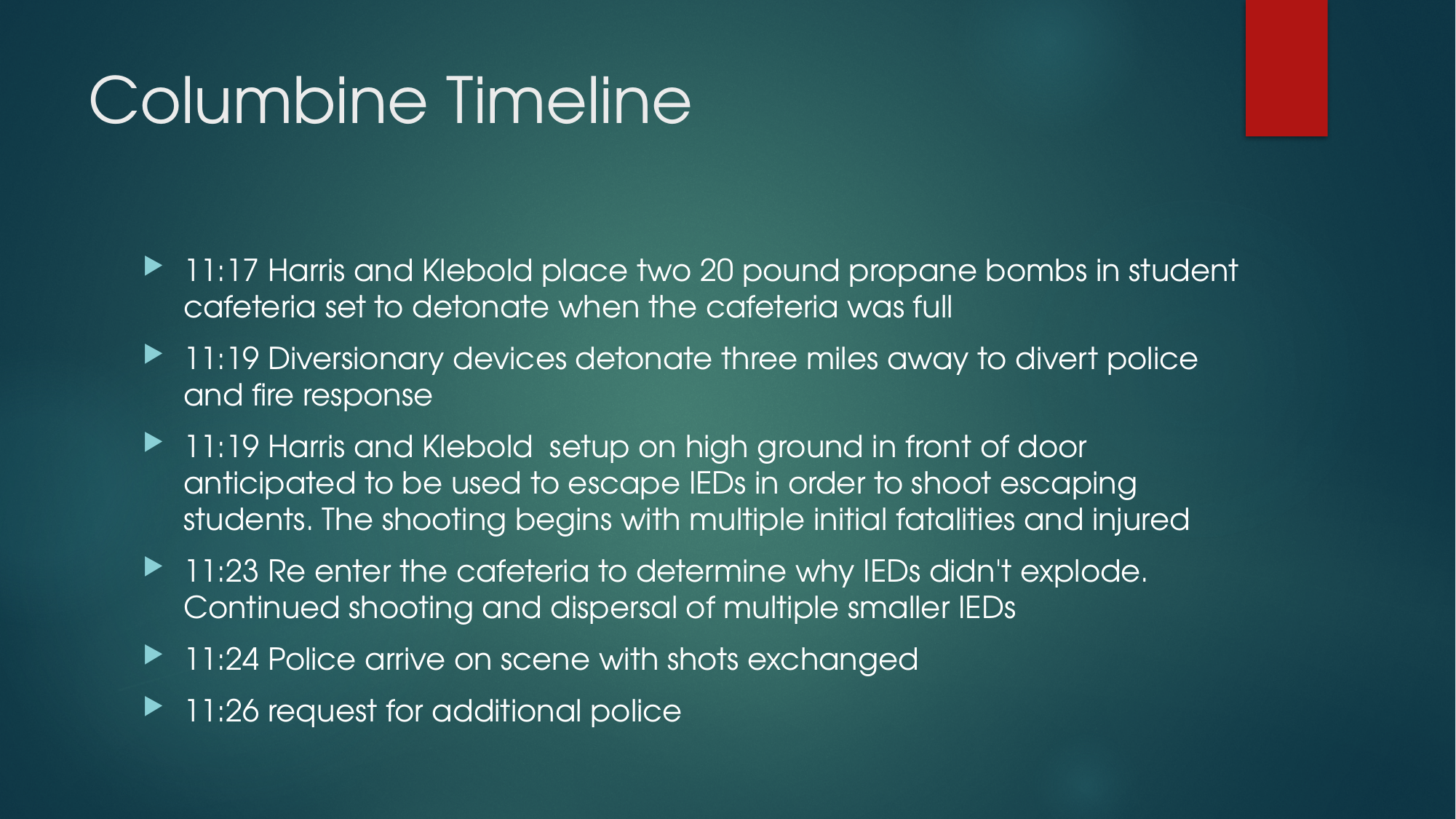

# Columbine Timeline
11:17 Harris and Klebold place two 20 pound propane bombs in student cafeteria set to detonate when the cafeteria was full
11:19 Diversionary devices detonate three miles away to divert police and fire response
11:19 Harris and Klebold  setup on high ground in front of door anticipated to be used to escape IEDs in order to shoot escaping students. The shooting begins with multiple initial fatalities and injured
11:23 Re enter the cafeteria to determine why IEDs didn't explode. Continued shooting and dispersal of multiple smaller IEDs
11:24 Police arrive on scene with shots exchanged
11:26 request for additional police